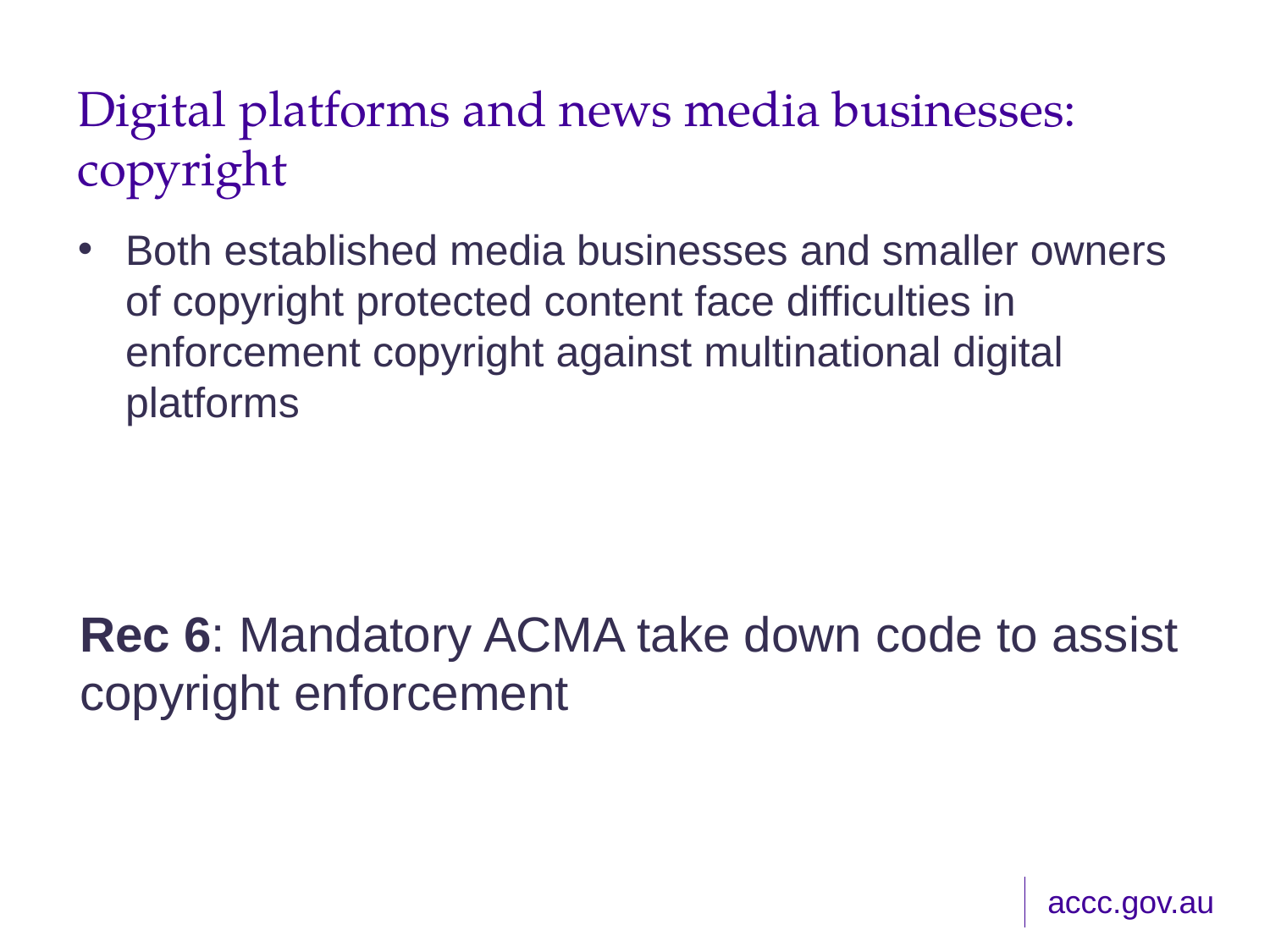

# Digital platforms and news media businesses: copyright
Both established media businesses and smaller owners of copyright protected content face difficulties in enforcement copyright against multinational digital platforms

Rec 6: Mandatory ACMA take down code to assist copyright enforcement